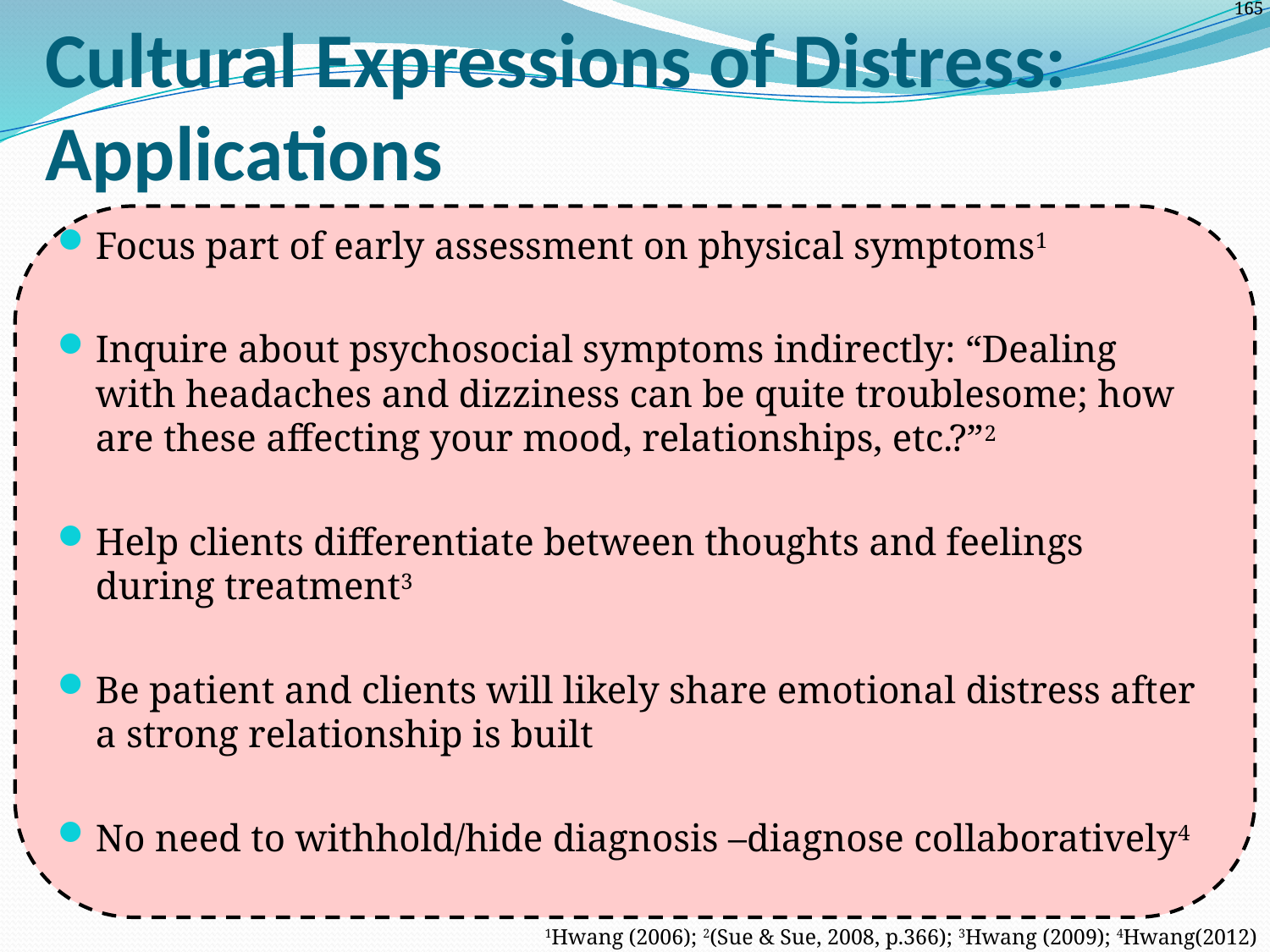

# Cultural Expressions of Distress: Applications

Focus part of early assessment on physical symptoms1

Inquire about psychosocial symptoms indirectly: “Dealing with headaches and dizziness can be quite troublesome; how are these affecting your mood, relationships, etc.?”2

Help clients differentiate between thoughts and feelings during treatment3

Be patient and clients will likely share emotional distress after a strong relationship is built

No need to withhold/hide diagnosis –diagnose collaboratively4
1Hwang (2006); 2(Sue & Sue, 2008, p.366); 3Hwang (2009); 4Hwang(2012)